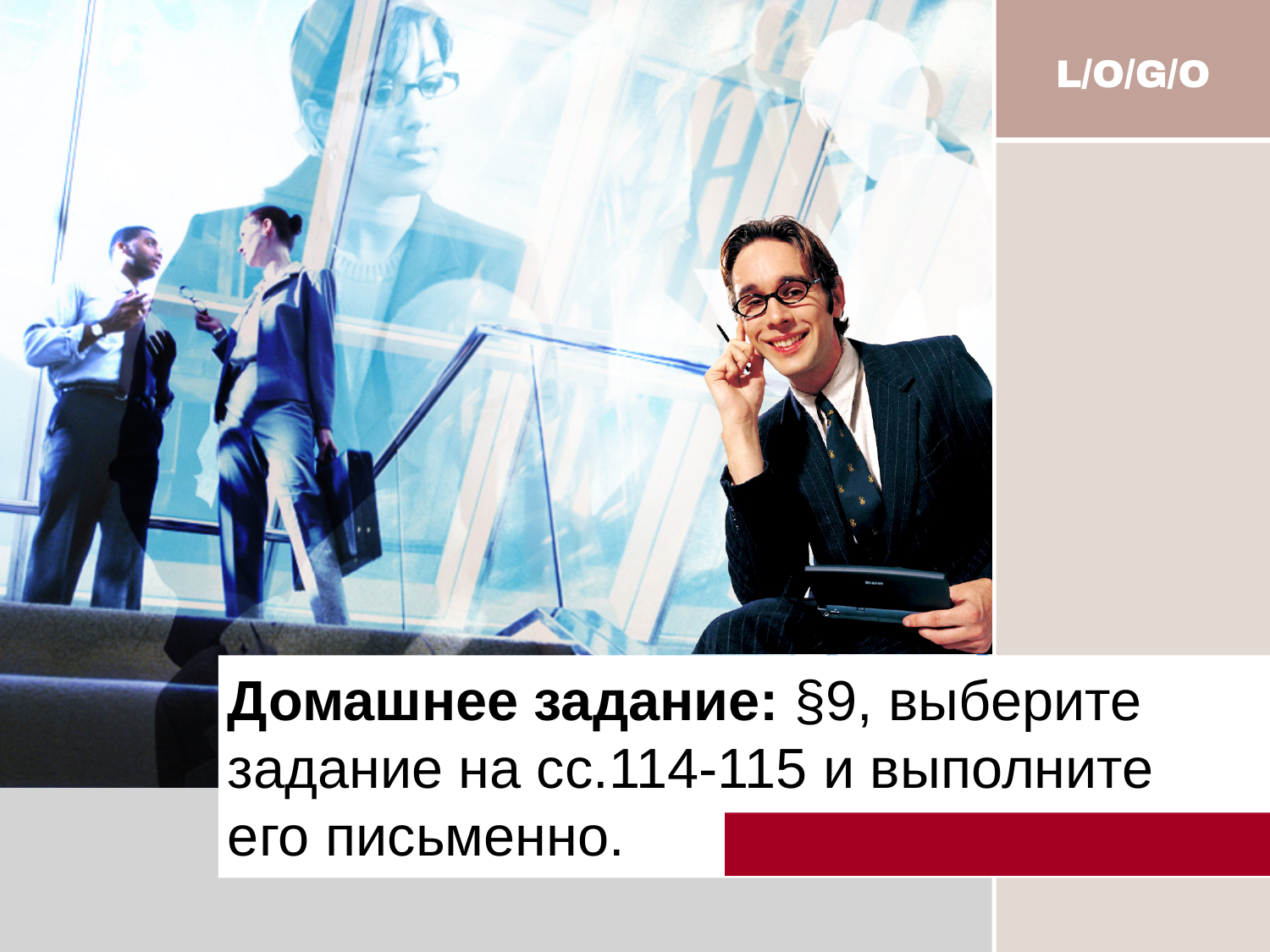

# Домашнее задание: §9, выберите задание на сс.114-115 и выполните его письменно.